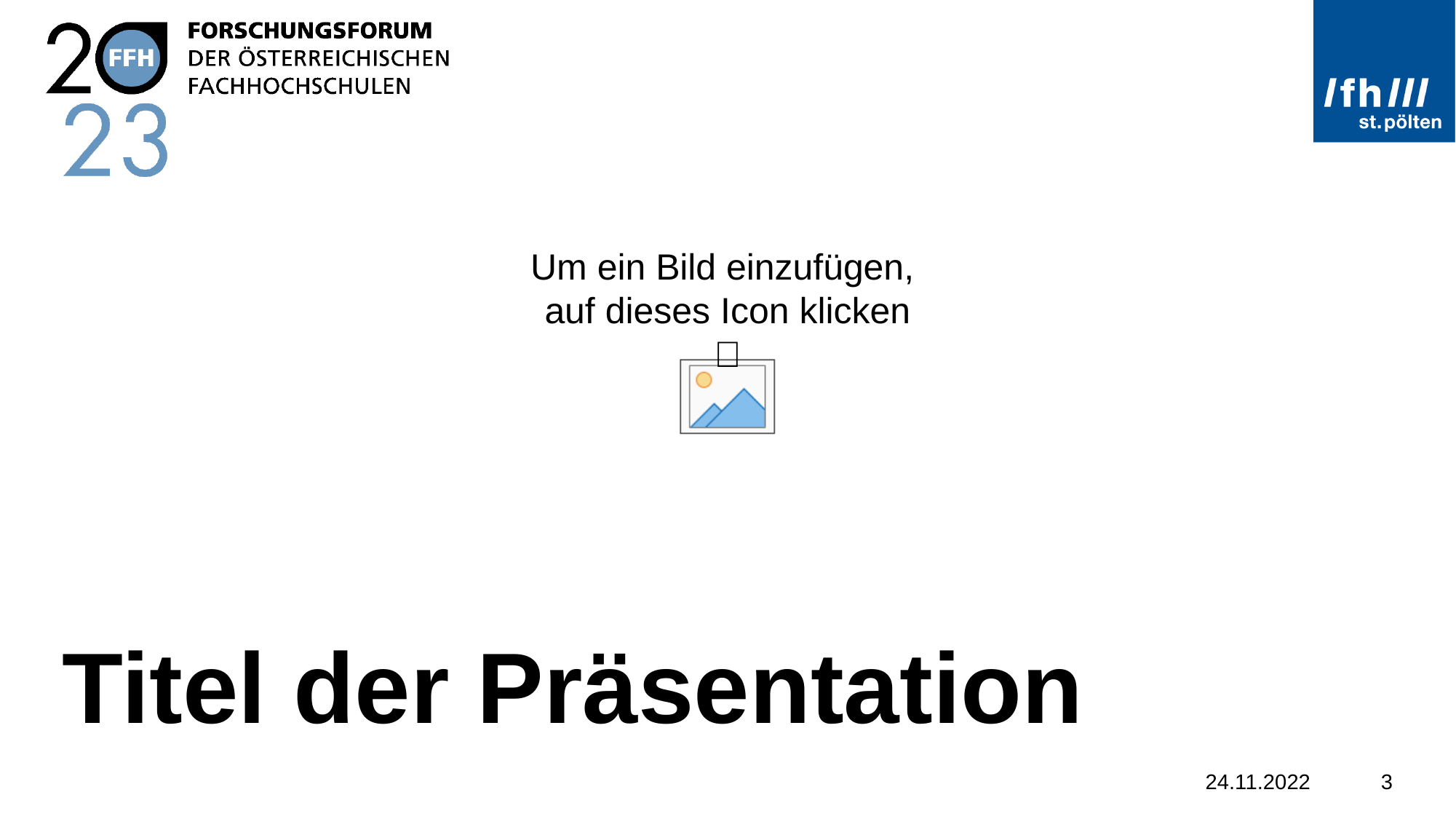

© Florian Stix
# Titel der Präsentation
24.11.2022
3